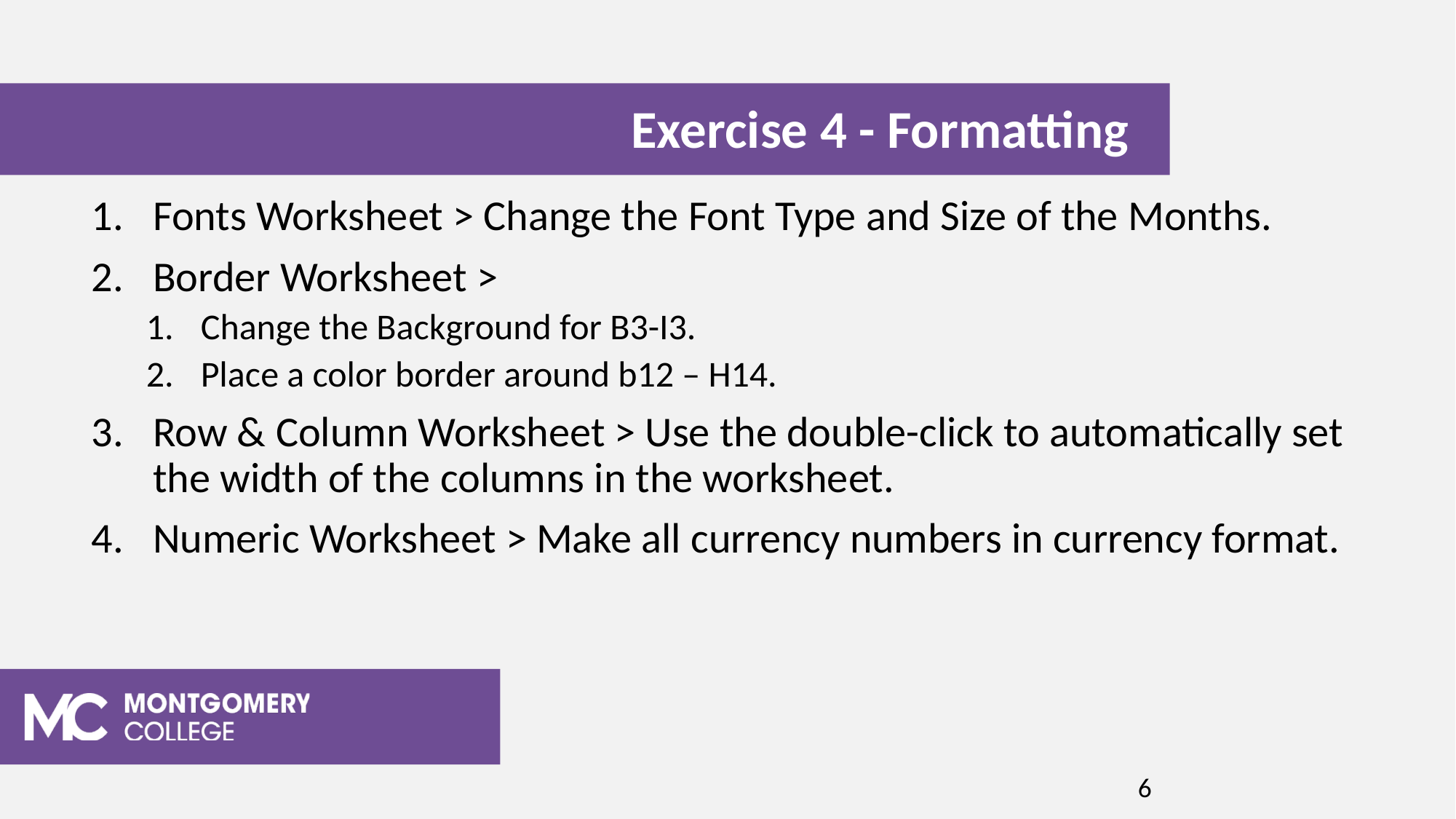

Exercise 4 - Formatting
Fonts Worksheet > Change the Font Type and Size of the Months.
Border Worksheet >
Change the Background for B3-I3.
Place a color border around b12 – H14.
Row & Column Worksheet > Use the double-click to automatically set the width of the columns in the worksheet.
Numeric Worksheet > Make all currency numbers in currency format.
6